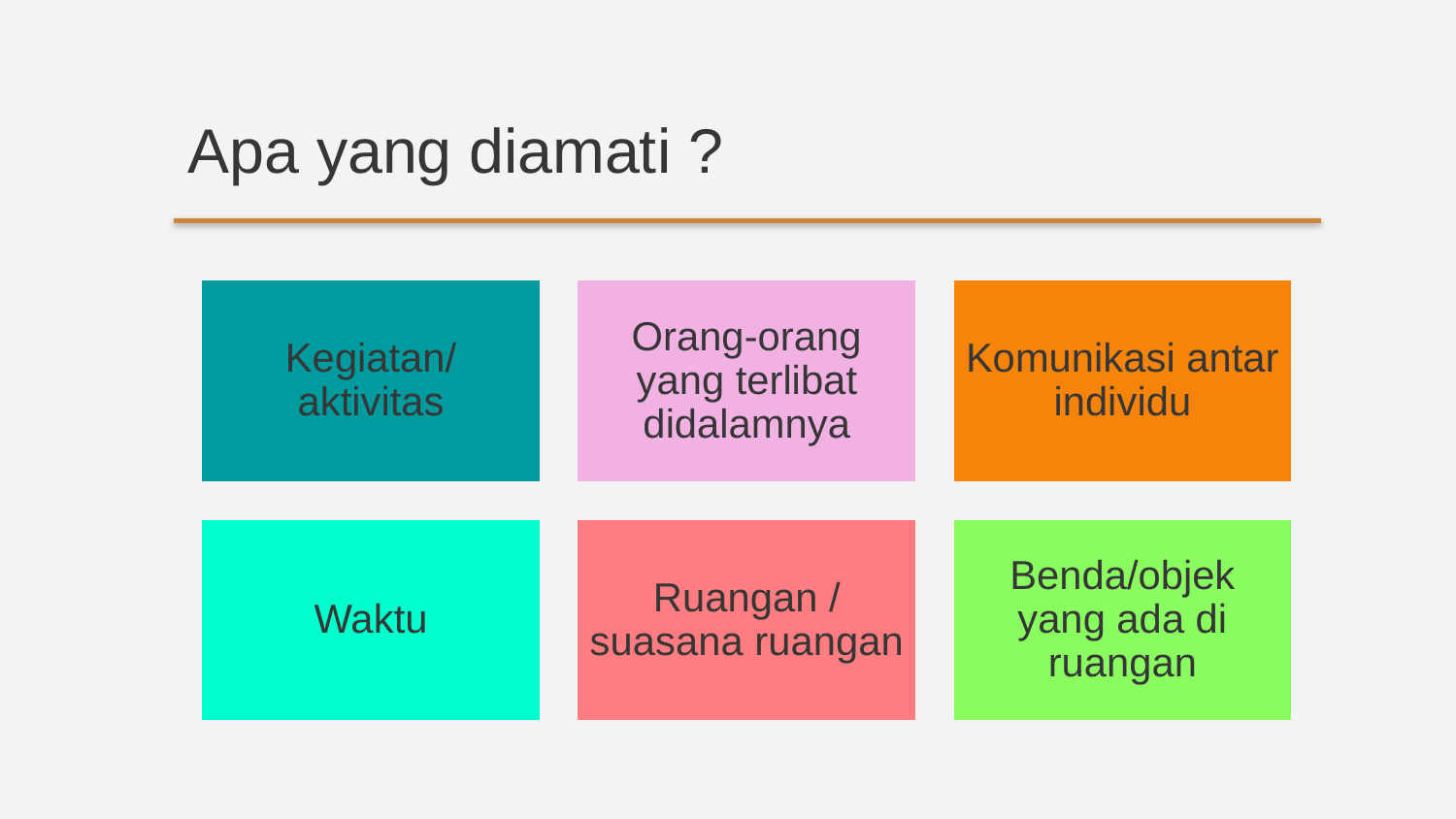

# Apa yang diamati ?
Kegiatan/aktivitas
Orang-orang yang terlibat didalamnya
Komunikasi antar individu
Waktu
Ruangan / suasana ruangan
Benda/objek yang ada di ruangan